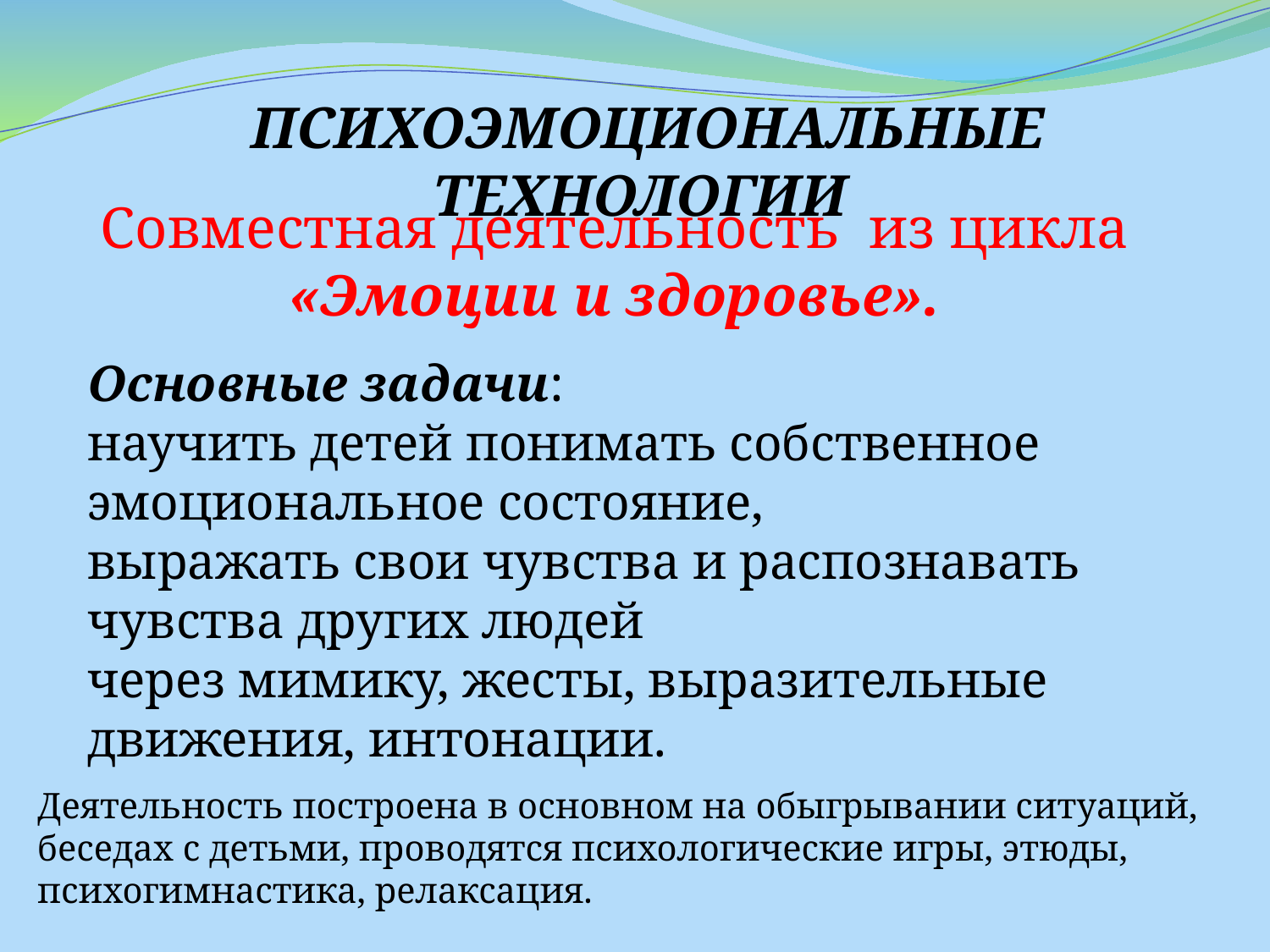

ПСИХОЭМОЦИОНАЛЬНЫЕ ТЕХНОЛОГИИ
Совместная деятельность  из цикла
 «Эмоции и здоровье».
Основные задачи:
научить детей понимать собственное эмоциональное состояние,
выражать свои чувства и распознавать чувства других людей
через мимику, жесты, выразительные движения, интонации.
Деятельность построена в основном на обыгрывании ситуаций, беседах с детьми, проводятся психологические игры, этюды, психогимнастика, релаксация.